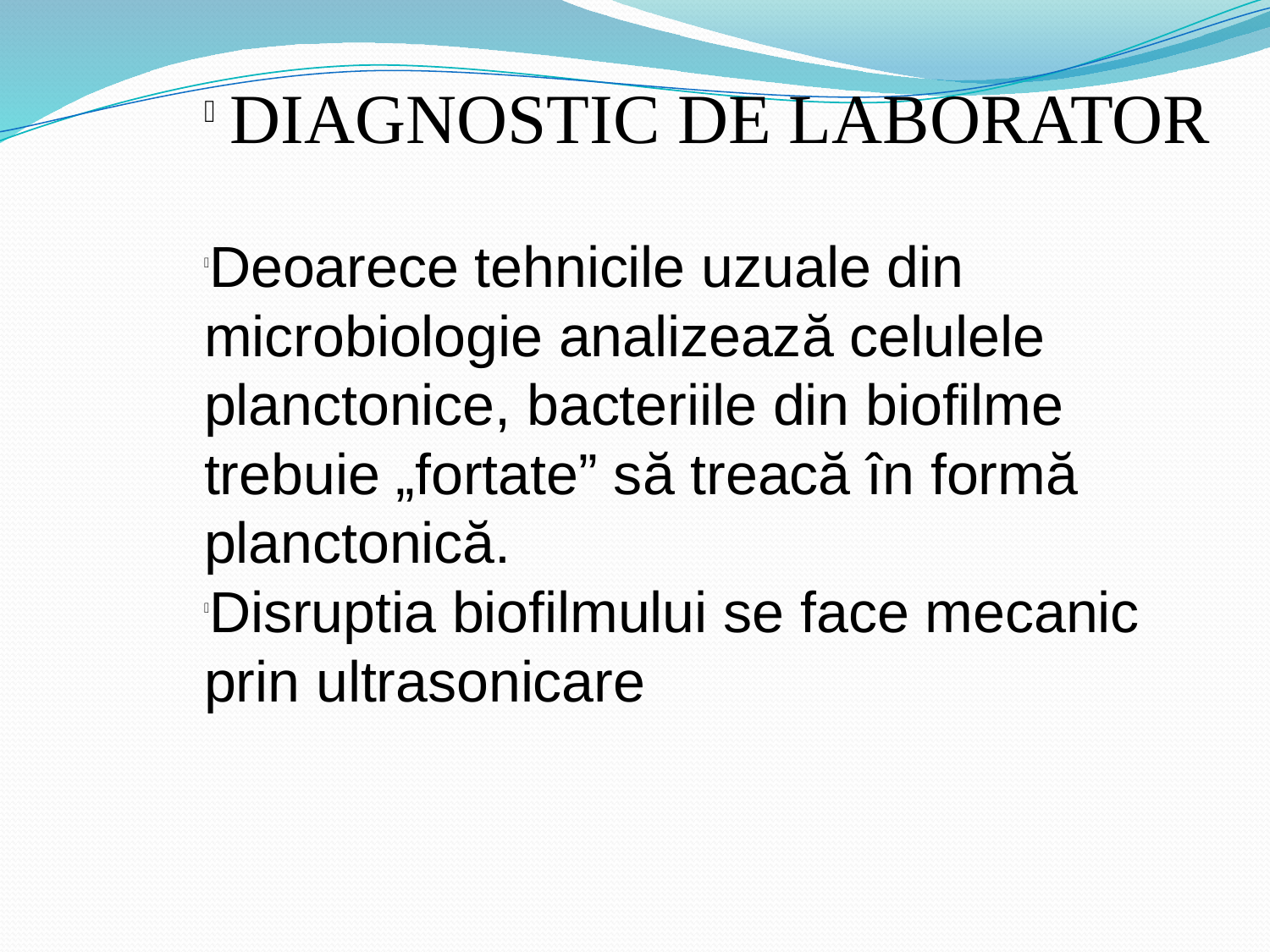

DIAGNOSTIC DE LABORATOR
Deoarece tehnicile uzuale din microbiologie analizează celulele planctonice, bacteriile din biofilme trebuie „fortate” să treacă în formă planctonică.
Disruptia biofilmului se face mecanic prin ultrasonicare